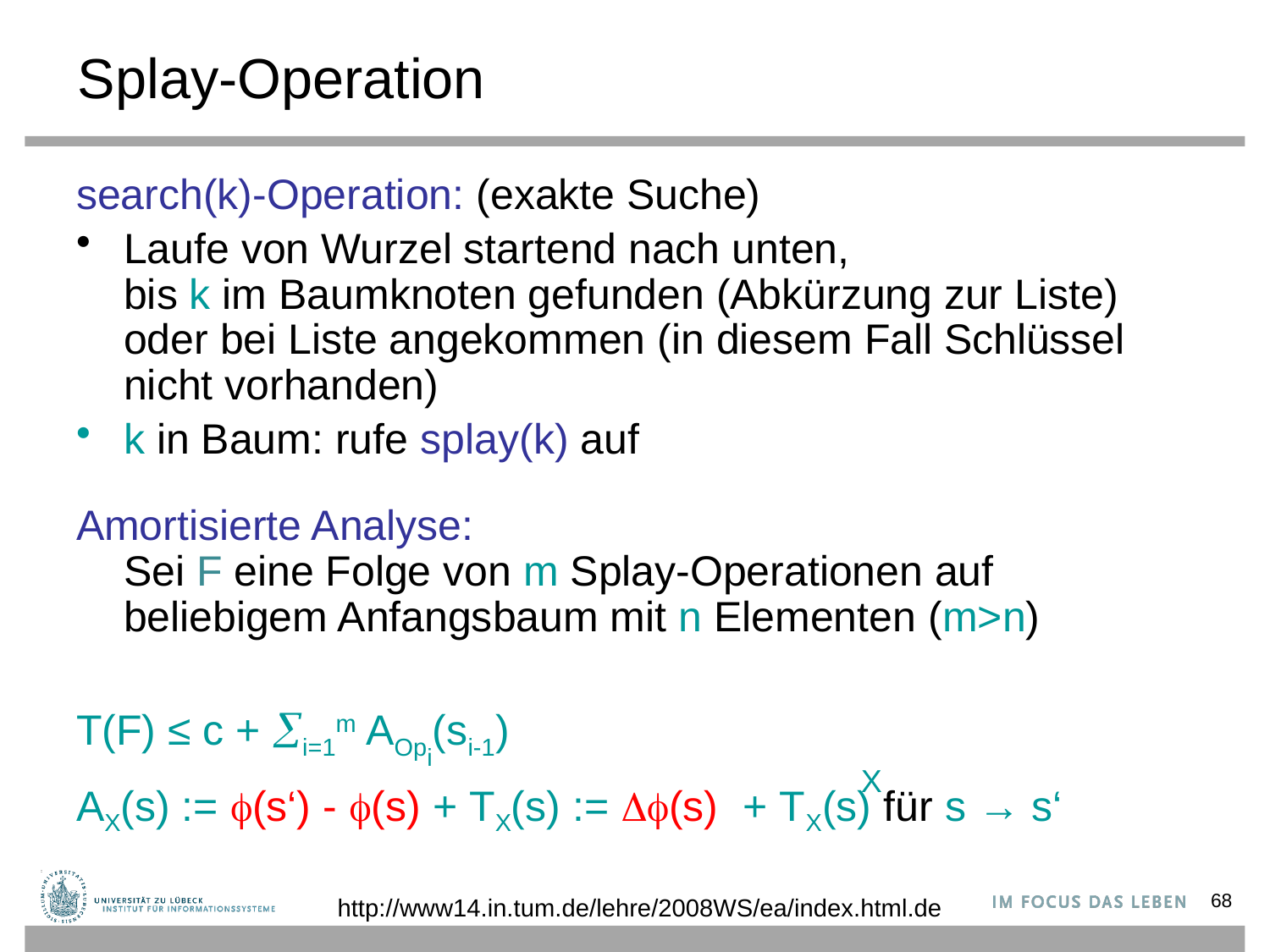

# Splay-Operation
search(k)-Operation: (exakte Suche)
Laufe von Wurzel startend nach unten,
bis k im Baumknoten gefunden (Abkürzung zur Liste) oder bei Liste angekommen (in diesem Fall Schlüssel nicht vorhanden)
k in Baum: rufe splay(k) auf

Amortisierte Analyse:
Sei F eine Folge von m Splay-Operationen auf beliebigem Anfangsbaum mit n Elementen (m>n)

T(F) ≤ c + ∑i=1m AOpi(si-1)
AX(s) := φ(s‘) - φ(s) + TX(s) := Δφ(s) + TX(s) für s → s‘
X
http://www14.in.tum.de/lehre/2008WS/ea/index.html.de
68